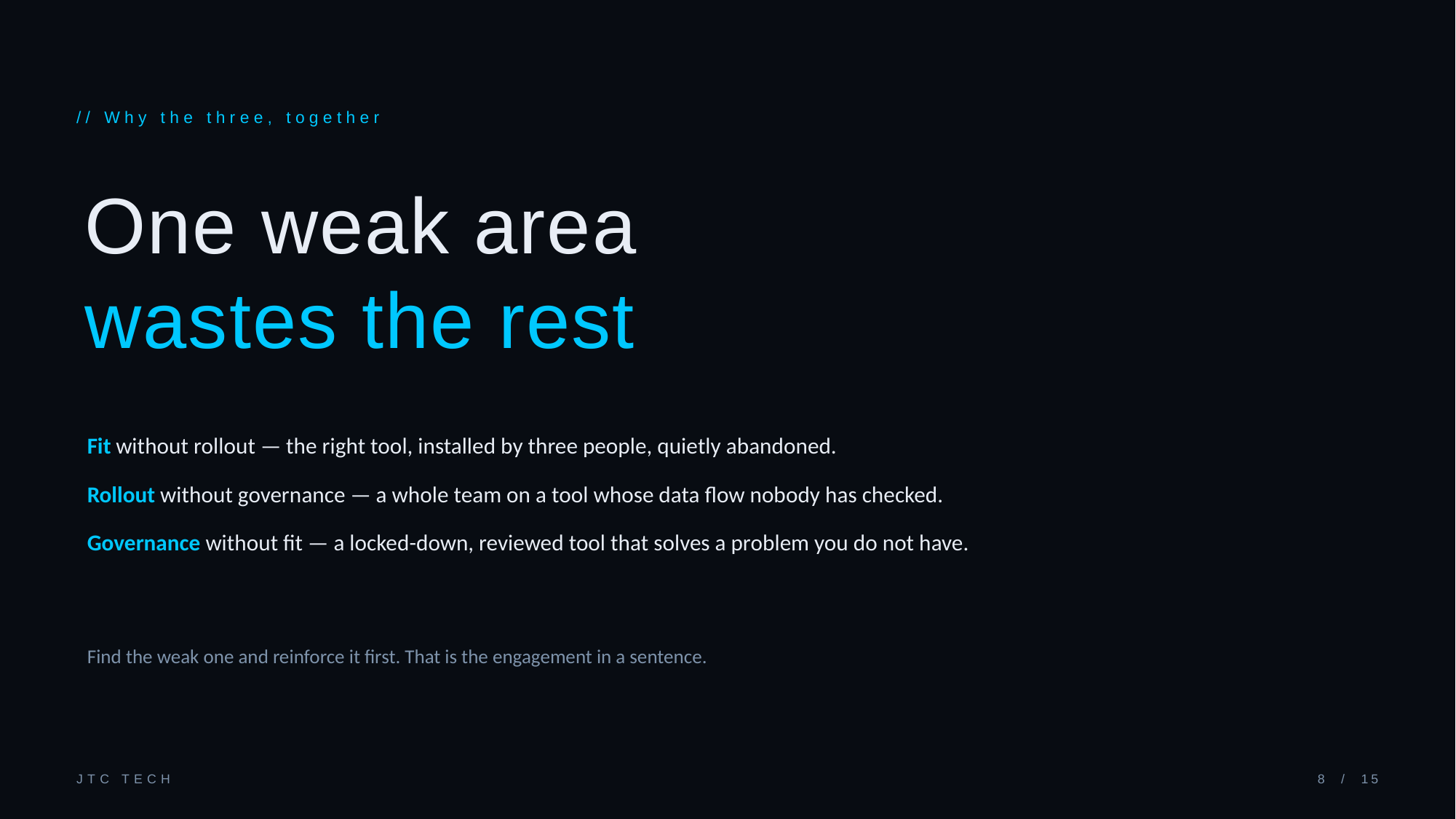

// Why the three, together
One weak area
wastes the rest
Fit without rollout — the right tool, installed by three people, quietly abandoned.
Rollout without governance — a whole team on a tool whose data flow nobody has checked.
Governance without fit — a locked-down, reviewed tool that solves a problem you do not have.
Find the weak one and reinforce it first. That is the engagement in a sentence.
JTC TECH
8  /  15